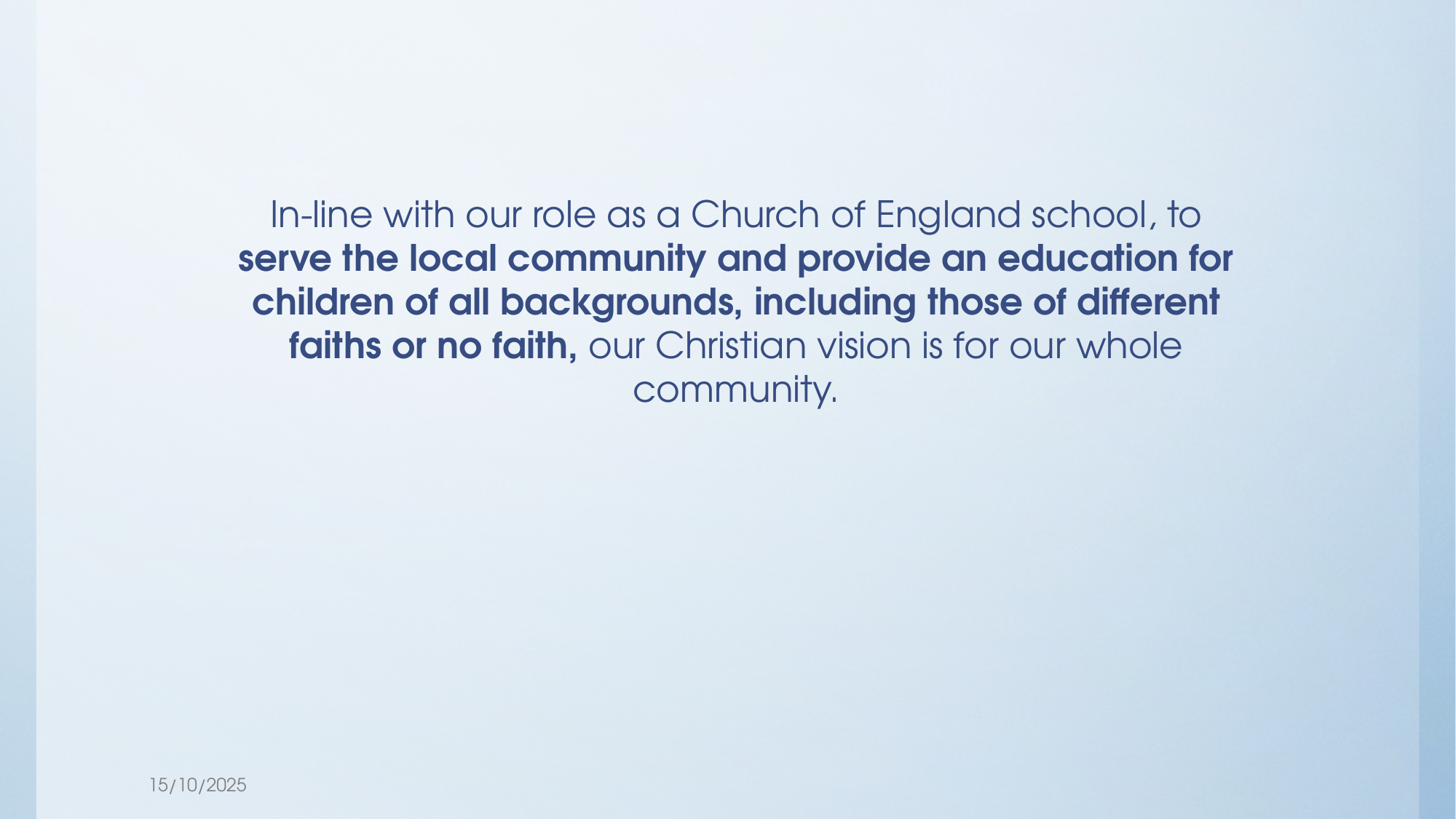

In-line with our role as a Church of England school, to serve the local community and provide an education for children of all backgrounds, including those of different faiths or no faith, our Christian vision is for our whole community.
15/10/2025